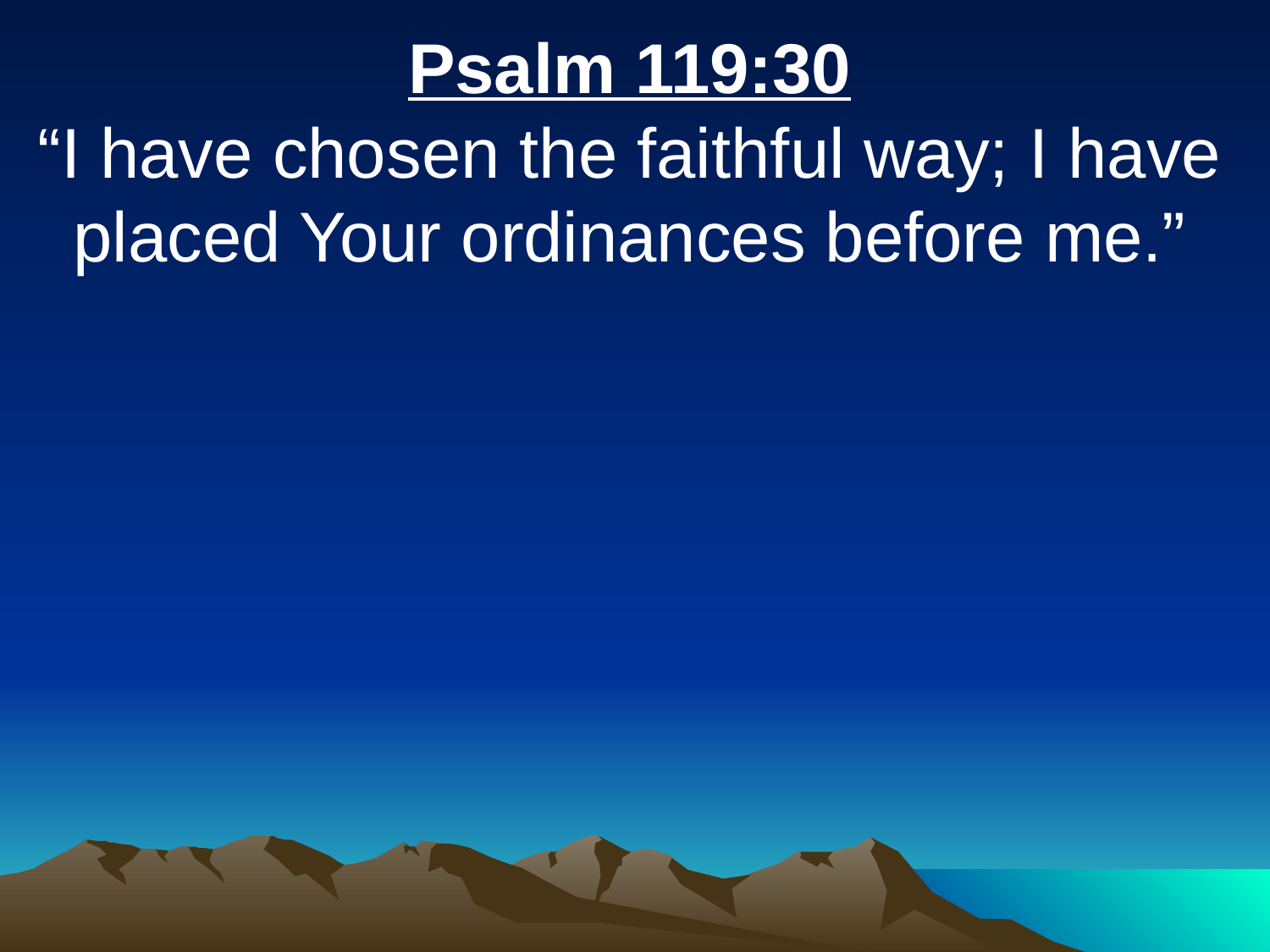

Psalm 119:30
“I have chosen the faithful way; I have placed Your ordinances before me.”